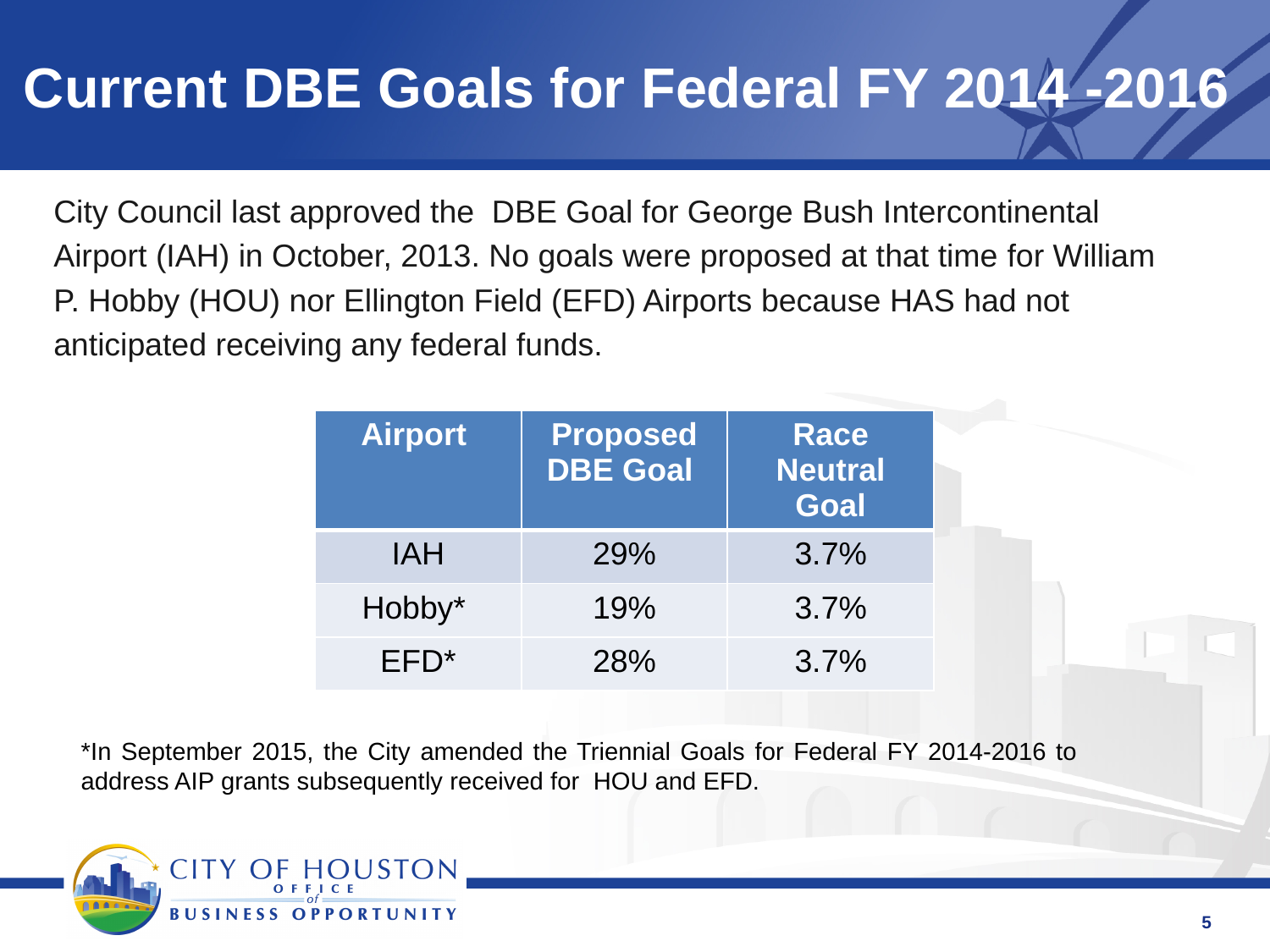

# Current DBE Goals for Federal FY 2014 -2016
City Council last approved the  DBE Goal for George Bush Intercontinental
Airport (IAH) in October, 2013. No goals were proposed at that time for William
P. Hobby (HOU) nor Ellington Field (EFD) Airports because HAS had not
anticipated receiving any federal funds.

| Airport | Proposed DBE Goal | Race Neutral Goal |
| --- | --- | --- |
| IAH | 29% | 3.7% |
| Hobby\* | 19% | 3.7% |
| EFD\* | 28% | 3.7% |
*In September 2015, the City amended the Triennial Goals for Federal FY 2014-2016 to address AIP grants subsequently received for  HOU and EFD.

5